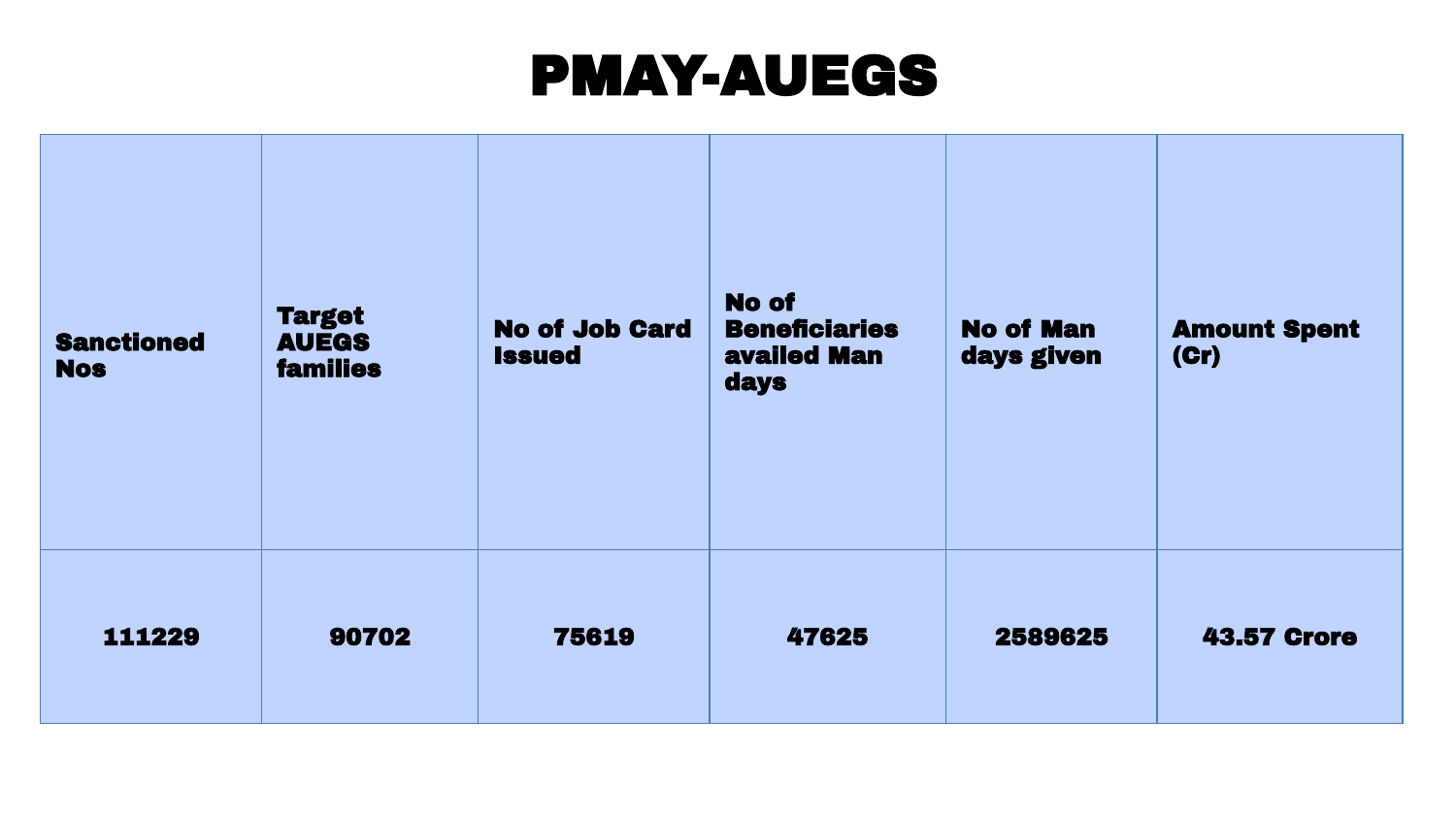

PMAY-AUEGS
| Sanctioned Nos | Target AUEGS families | No of Job Card Issued | No of Beneficiaries availed Man days | No of Man days given | Amount Spent (Cr) |
| --- | --- | --- | --- | --- | --- |
| 111229 | 90702 | 75619 | 47625 | 2589625 | 43.57 Crore |